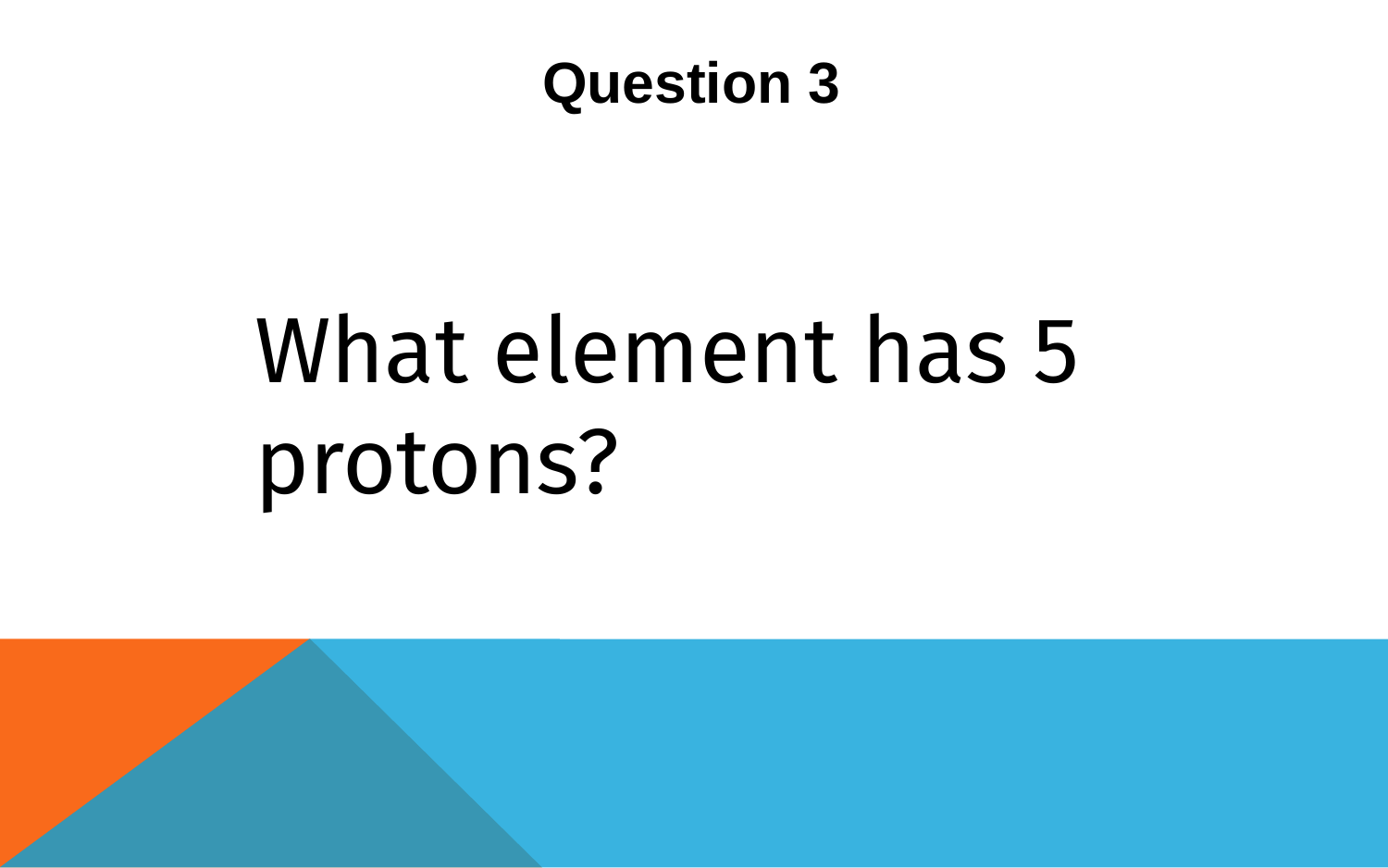

Question 3
What element has 5 protons?